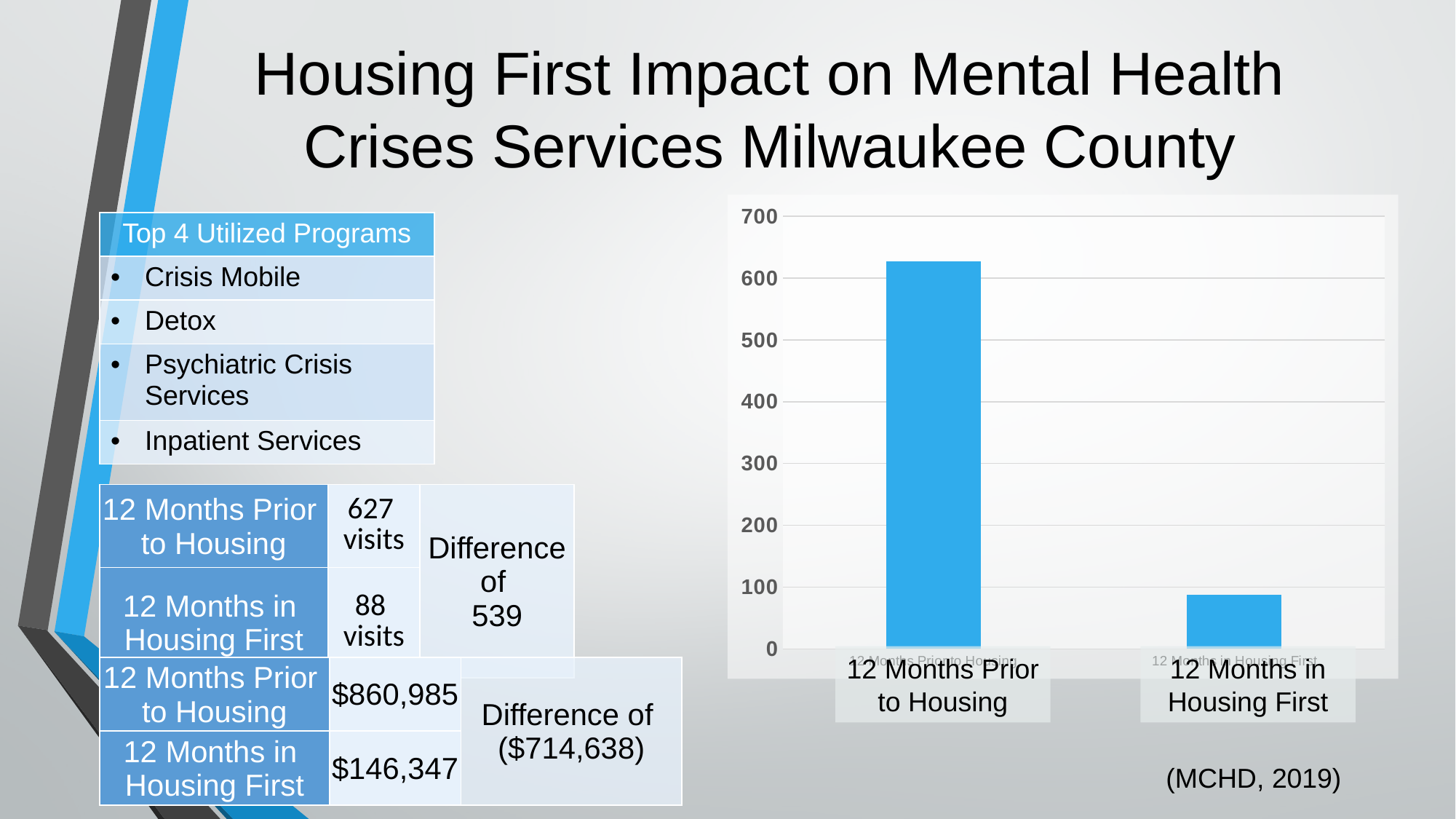

# Housing First Impact on Mental Health Crises Services Milwaukee County

### Chart

| Category |  |
|---|---|
| 12 Months Prior to Housing | 627.0 |
| 12 Months in Housing First | 88.0 |
| Top 4 Utilized Programs |
| --- |
| Crisis Mobile |
| Detox |
| Psychiatric Crisis Services |
| Inpatient Services |
| 12 Months Prior to Housing | 627 visits | Difference of 539 |
| --- | --- | --- |
| 12 Months in Housing First | 88 visits |  |
12 Months Prior
to Housing
12 Months in Housing First
| 12 Months Prior to Housing | $860,985 | Difference of ($714,638) |
| --- | --- | --- |
| 12 Months in Housing First | $146,347 |  |
(MCHD, 2019)